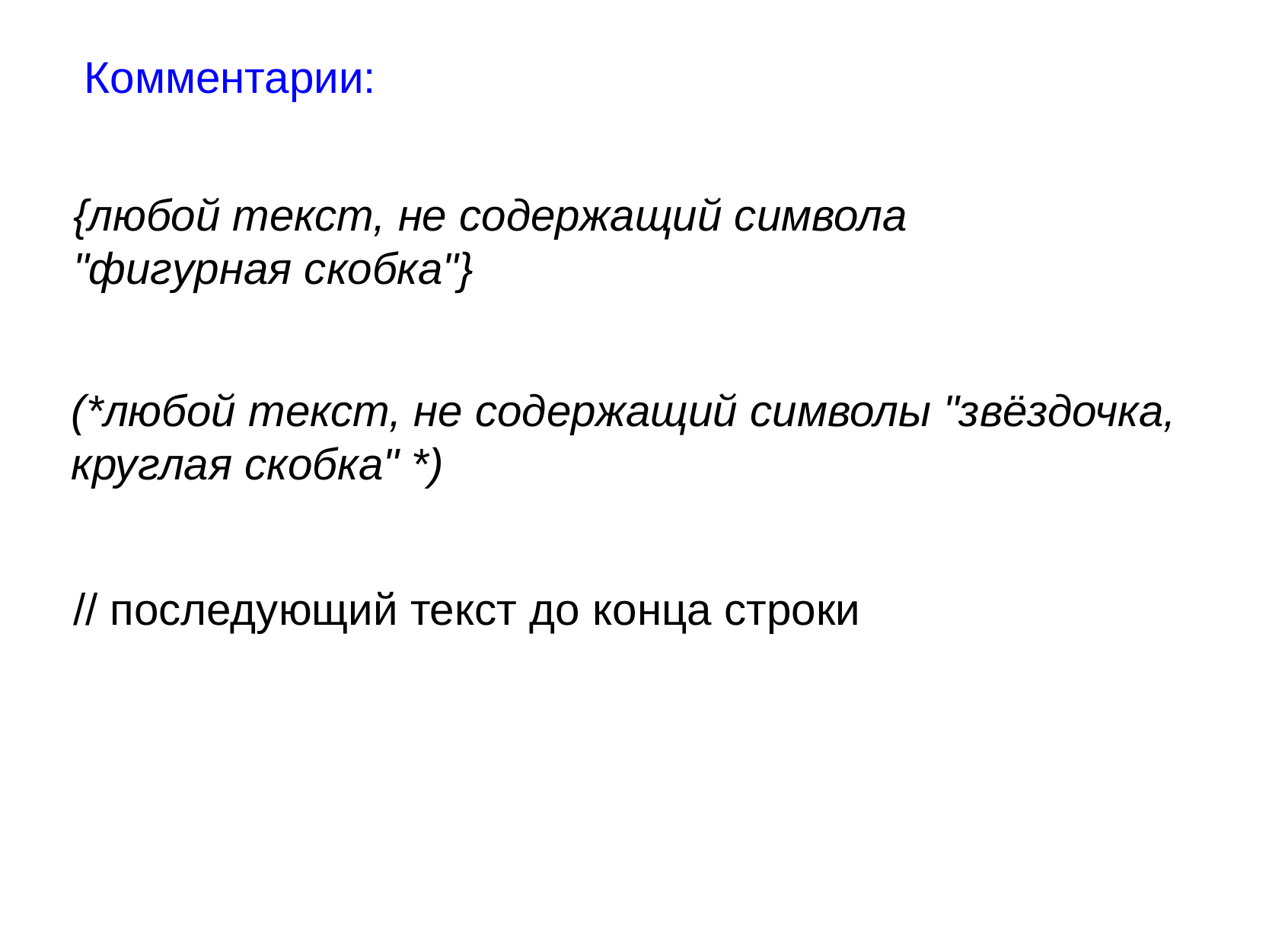

Комментарии:
{любой текст, не содержащий символа "фигурная скобка"}
(*любой текст, не содержащий символы "звёздочка, круглая скобка" *)
// последующий текст до конца строки